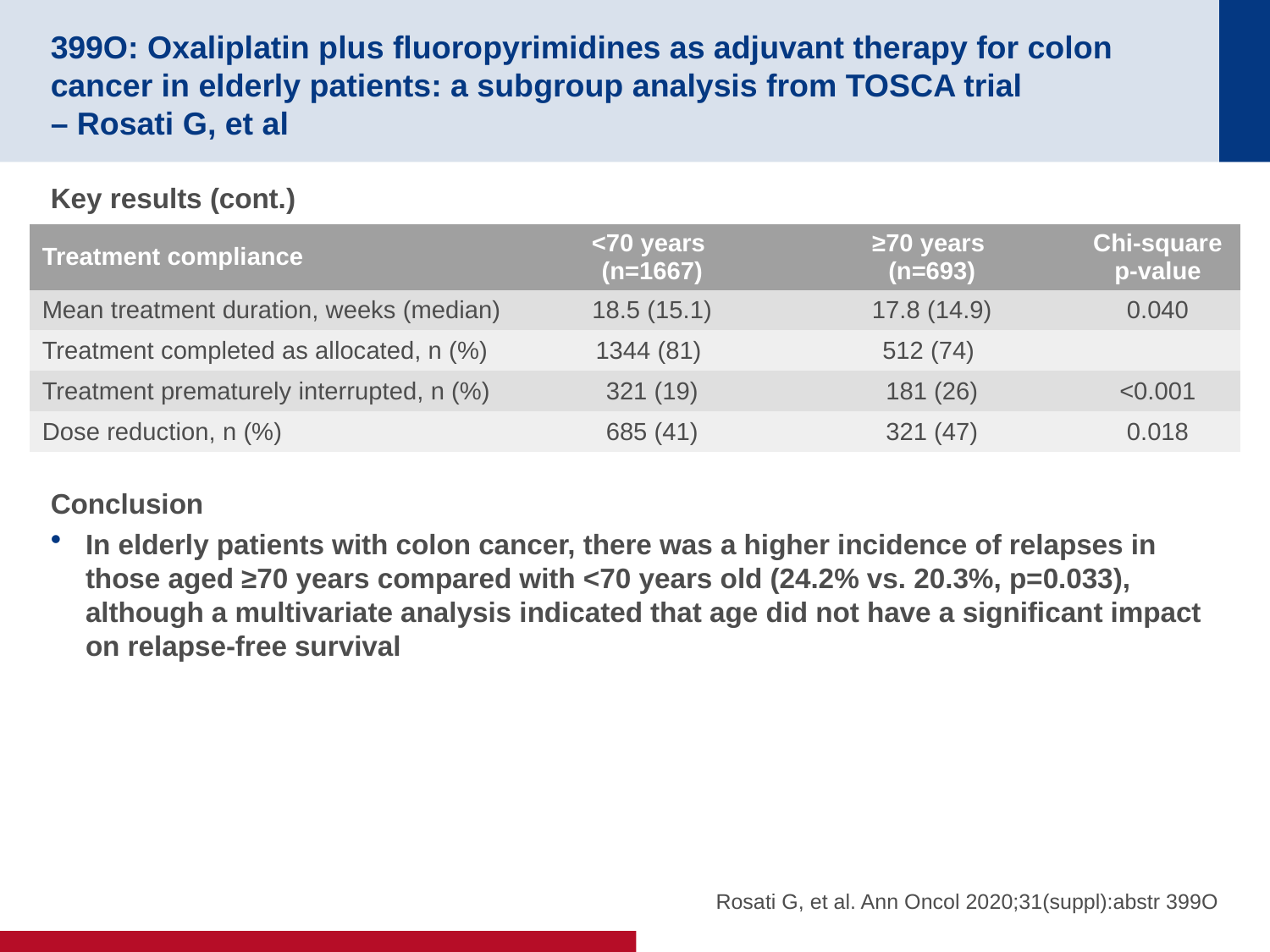

# 399O: Oxaliplatin plus fluoropyrimidines as adjuvant therapy for colon cancer in elderly patients: a subgroup analysis from TOSCA trial – Rosati G, et al
Key results (cont.)
Conclusion
In elderly patients with colon cancer, there was a higher incidence of relapses in those aged ≥70 years compared with <70 years old (24.2% vs. 20.3%, p=0.033), although a multivariate analysis indicated that age did not have a significant impact on relapse-free survival
| Treatment compliance | <70 years (n=1667) | ≥70 years (n=693) | Chi-square p-value |
| --- | --- | --- | --- |
| Mean treatment duration, weeks (median) | 18.5 (15.1) | 17.8 (14.9) | 0.040 |
| Treatment completed as allocated, n (%) | 1344 (81) | 512 (74) |  |
| Treatment prematurely interrupted, n (%) | 321 (19) | 181 (26) | <0.001 |
| Dose reduction, n (%) | 685 (41) | 321 (47) | 0.018 |
Rosati G, et al. Ann Oncol 2020;31(suppl):abstr 399O